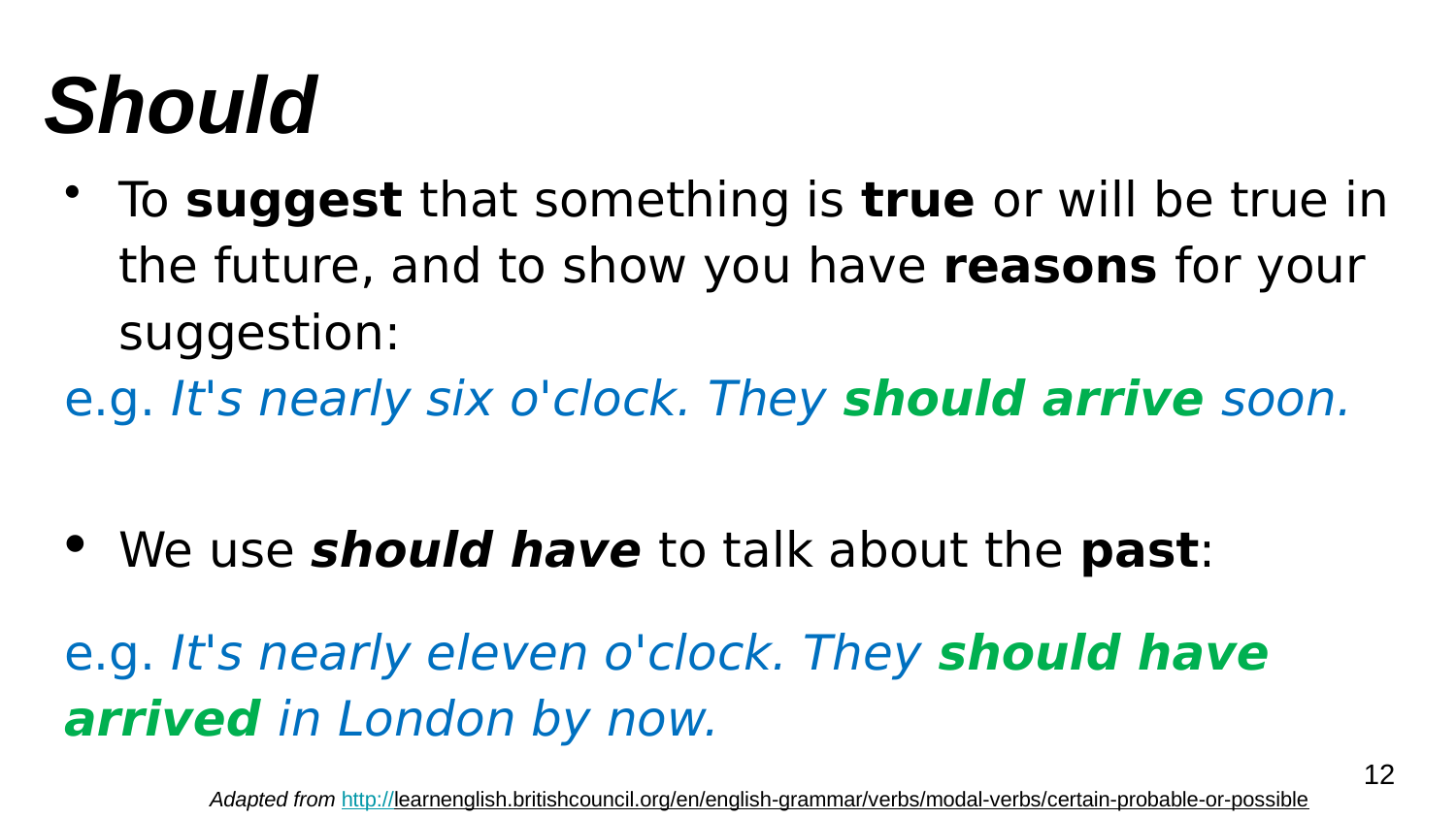

# Should
To suggest that something is true or will be true in the future, and to show you have reasons for your suggestion:
e.g. It's nearly six o'clock. They should arrive soon.

We use should have to talk about the past:
e.g. It's nearly eleven o'clock. They should have arrived in London by now.
                         Adapted from http://learnenglish.britishcouncil.org/en/english-grammar/verbs/modal-verbs/certain-probable-or-possible

12